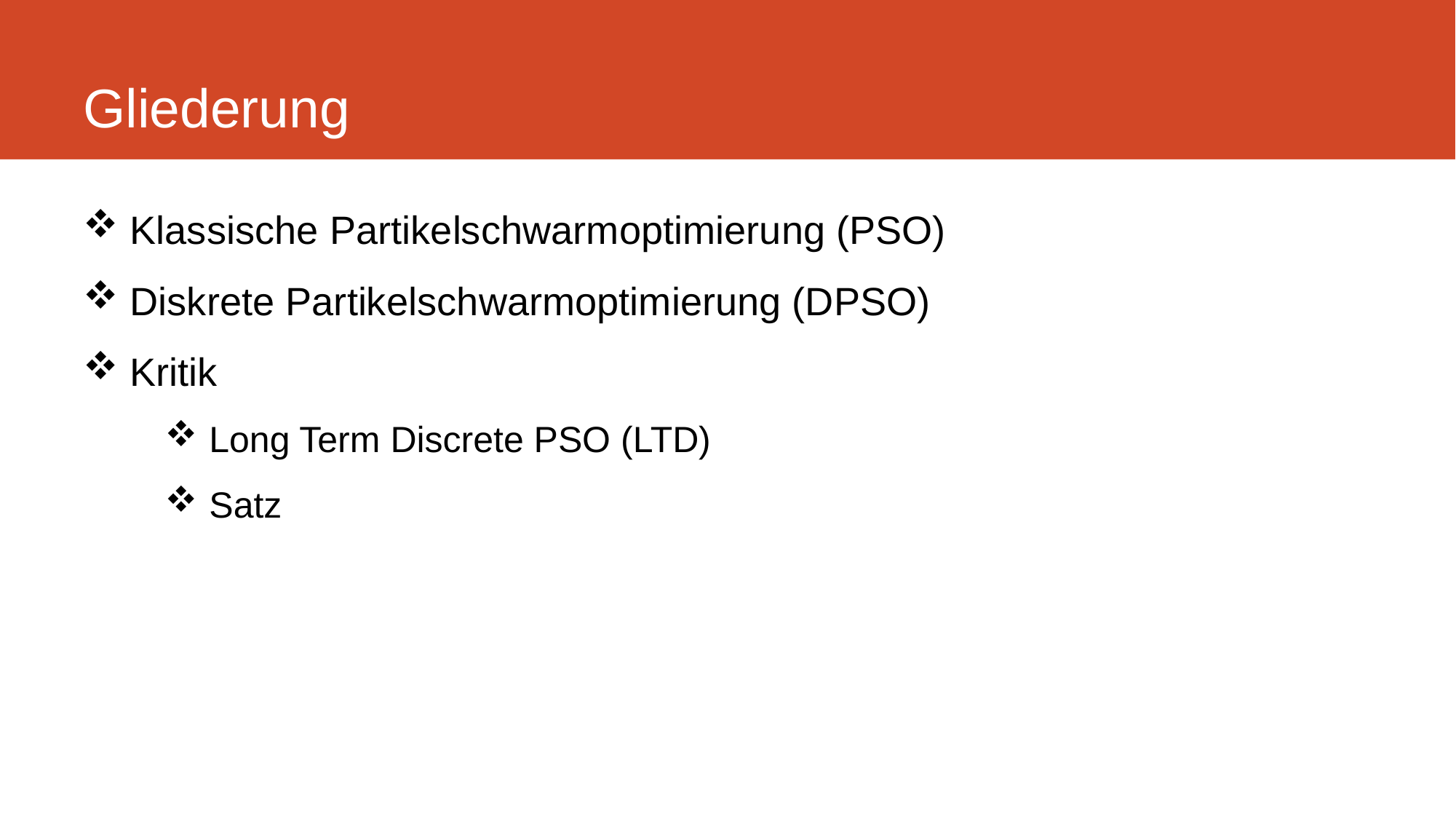

# Gliederung
 Klassische Partikelschwarmoptimierung (PSO)
 Diskrete Partikelschwarmoptimierung (DPSO)
 Kritik
 Long Term Discrete PSO (LTD)
 Satz